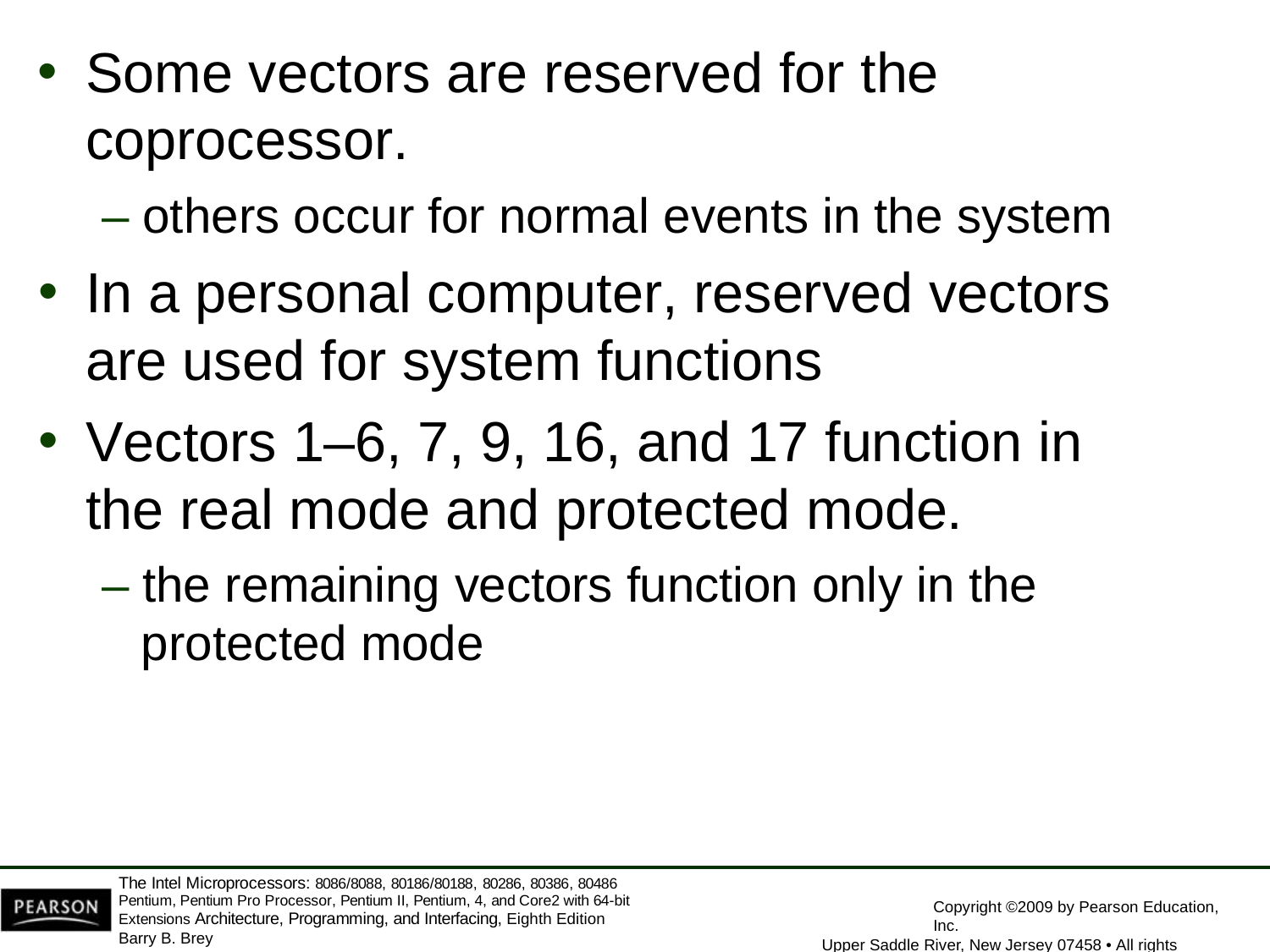

Some vectors are reserved for the
coprocessor.
– others occur for normal events in the system

In a personal computer, reserved vectors are used for system functions

Vectors 1–6, 7, 9, 16, and 17 function in the real mode and protected mode.

– the remaining vectors function only in the
protected mode
The Intel Microprocessors: 8086/8088, 80186/80188, 80286, 80386, 80486 Pentium, Pentium Pro Processor, Pentium II, Pentium, 4, and Core2 with 64-bit Extensions Architecture, Programming, and Interfacing, Eighth Edition
Barry B. Brey
Copyright ©2009 by Pearson Education, Inc.
Upper Saddle River, New Jersey 07458 • All rights reserved.